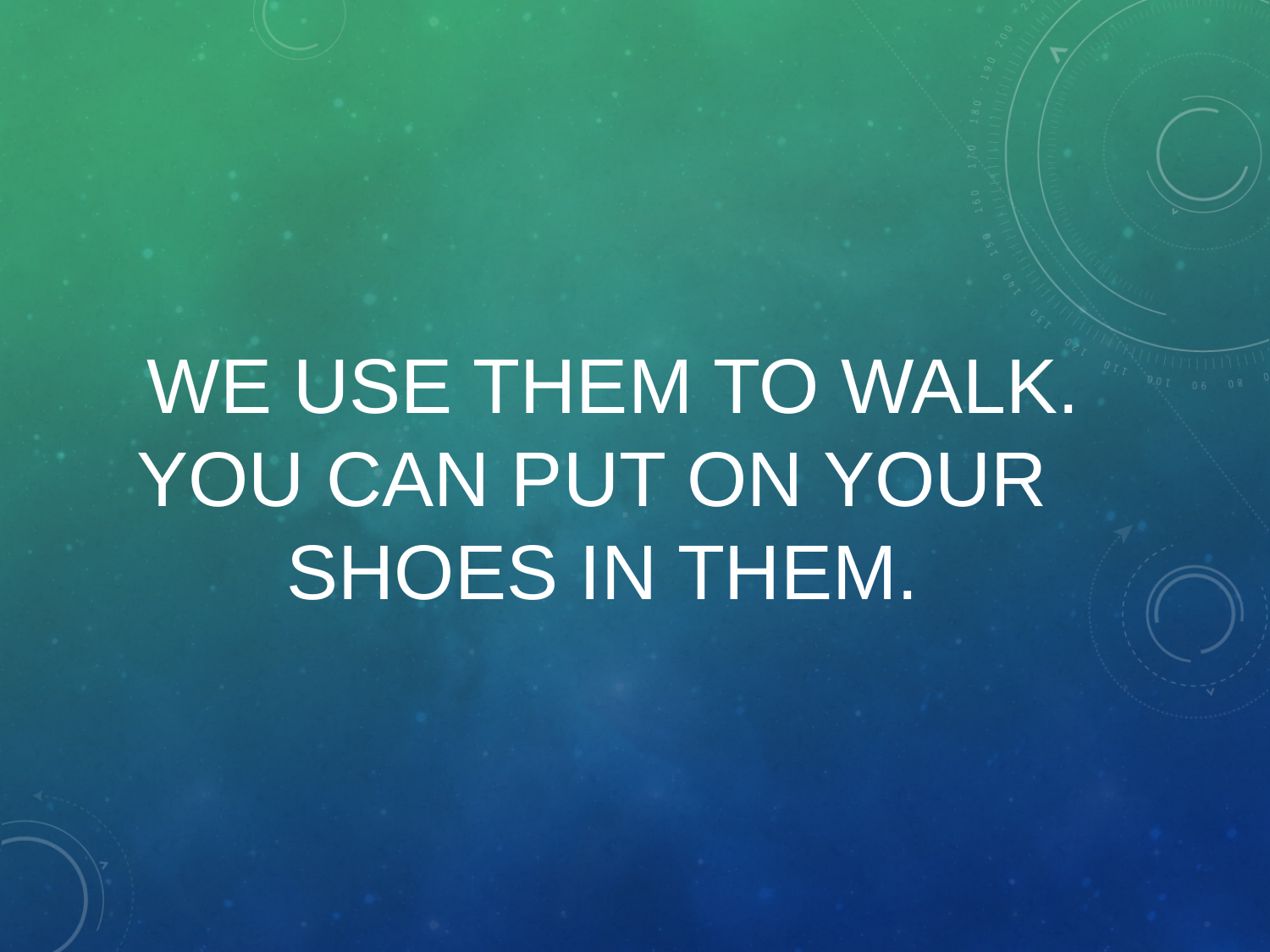

# WE use THEM to walk. you can put on your  shoes IN THEM.